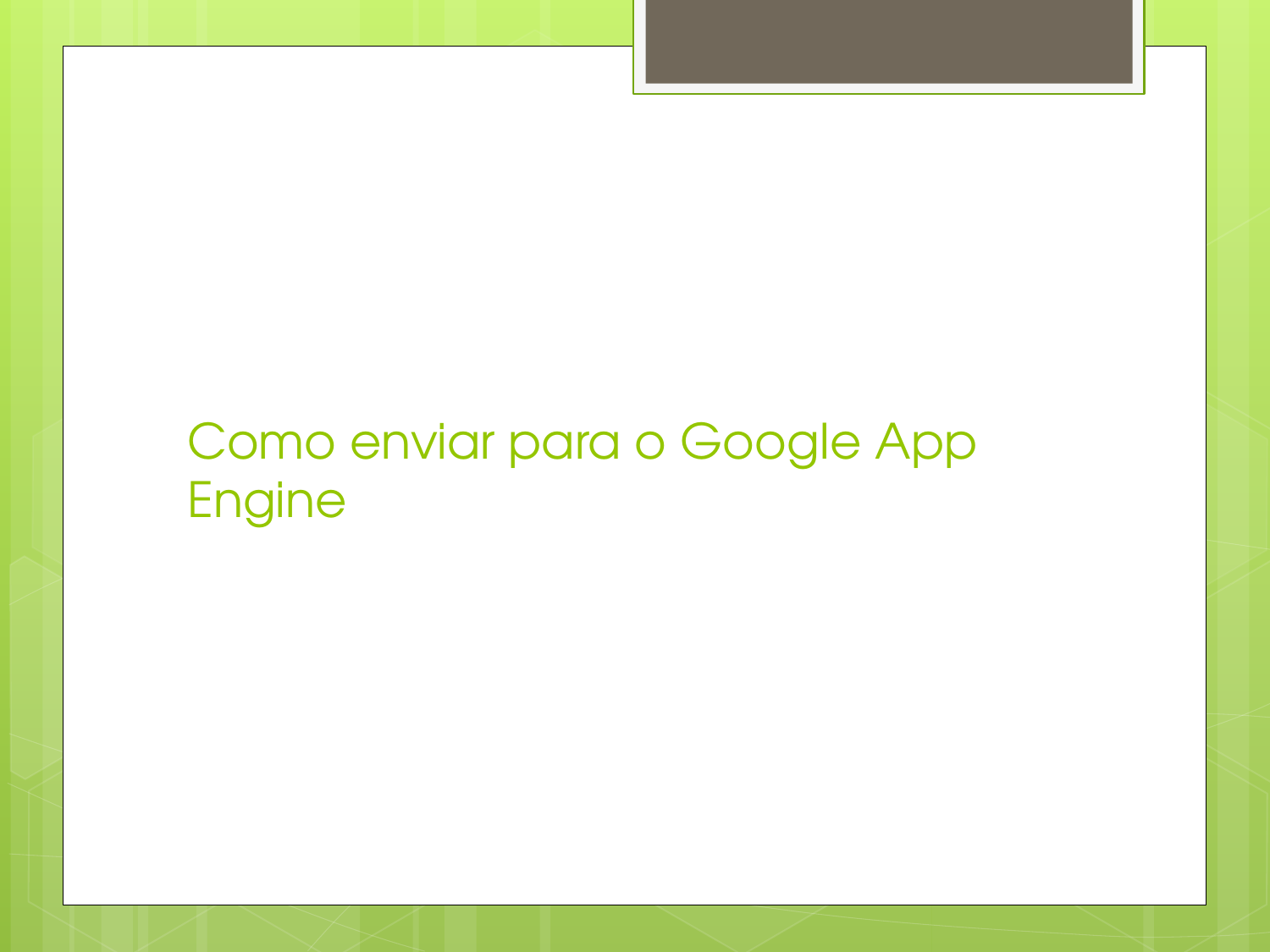

# Como enviar para o Google App Engine